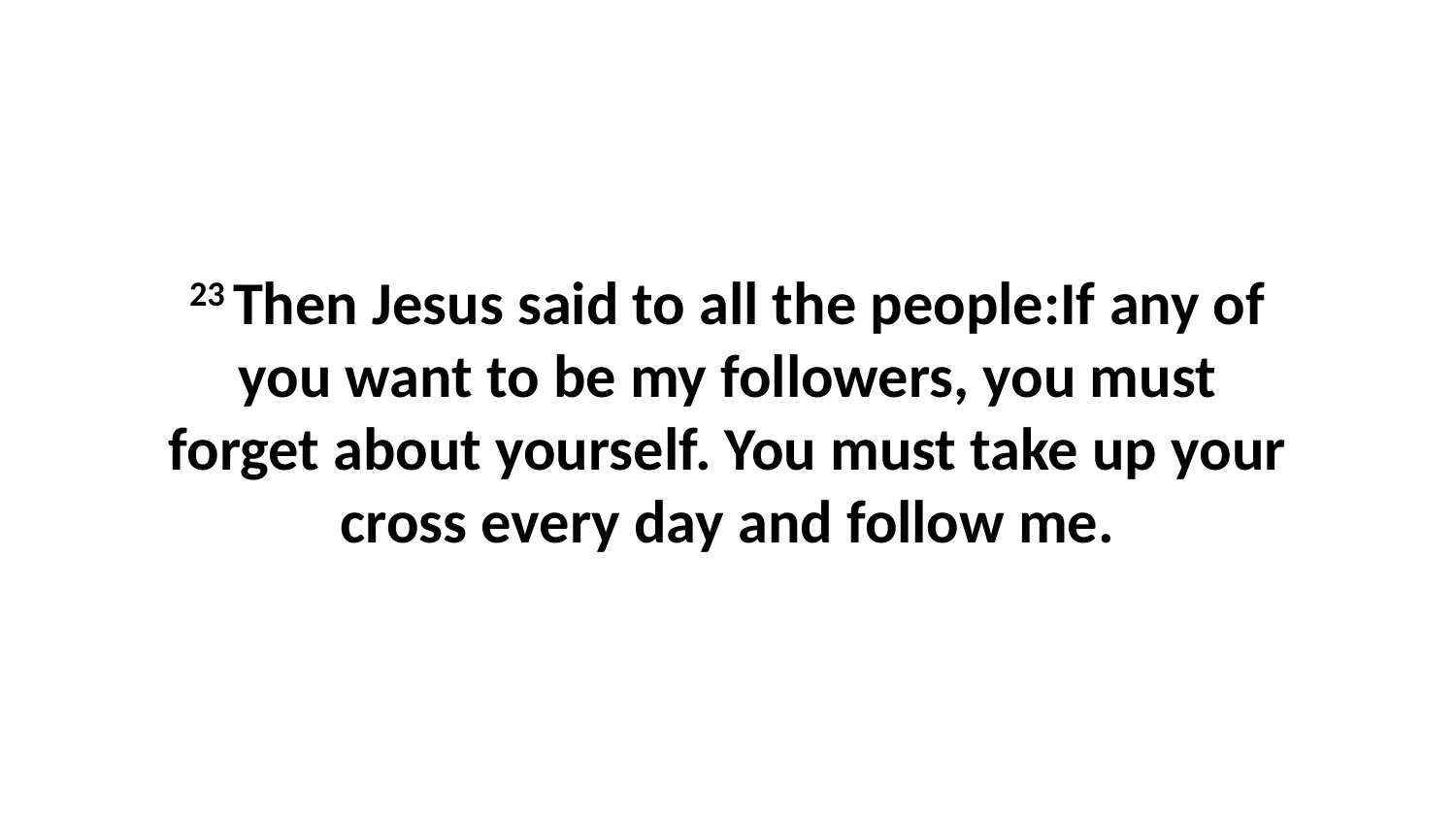

23 Then Jesus said to all the people:If any of you want to be my followers, you must forget about yourself. You must take up your cross every day and follow me.